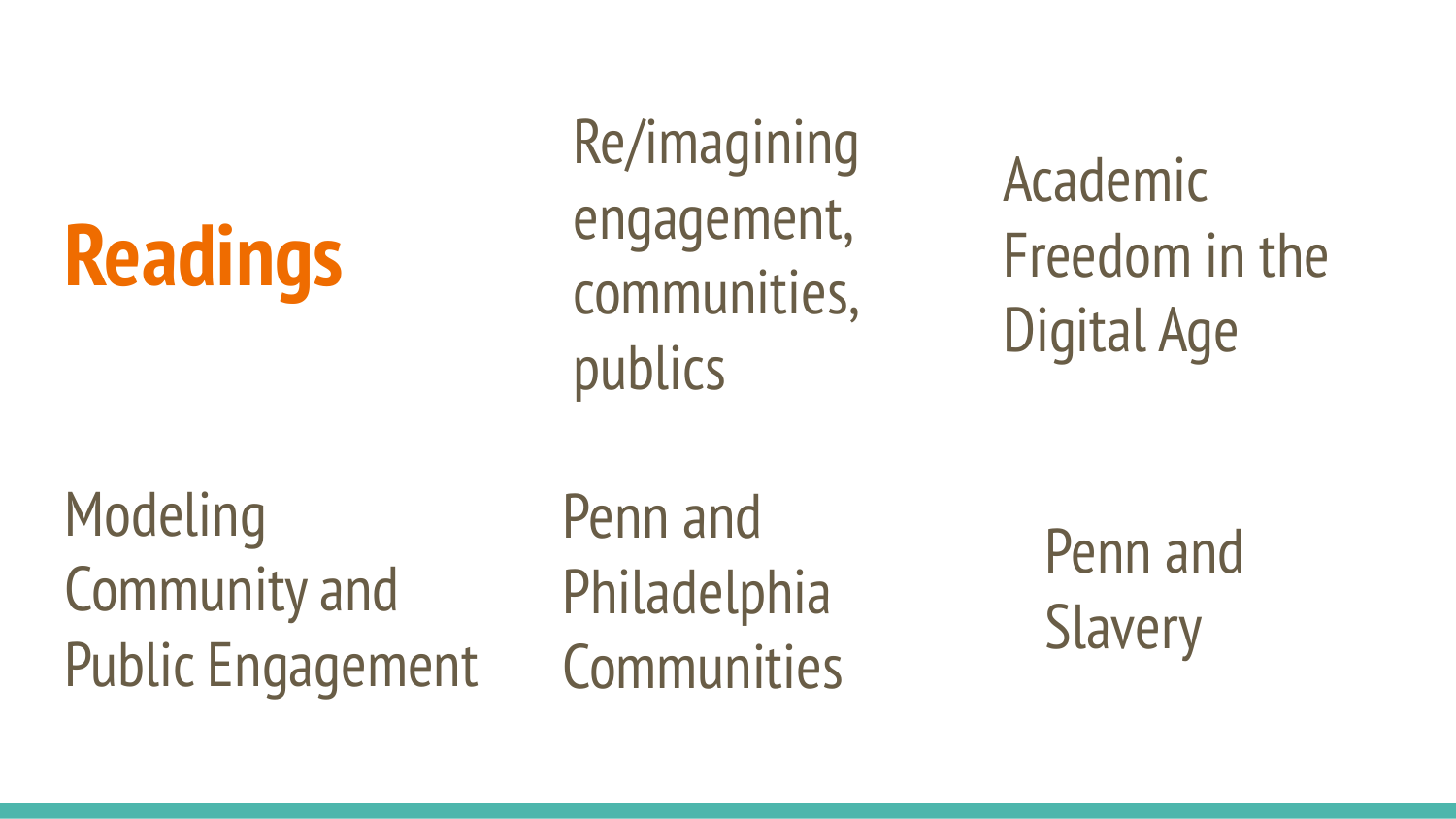

Re/imagining engagement, communities, publics
Academic Freedom in the Digital Age
Readings
Penn and Philadelphia Communities
Modeling Community and Public Engagement
Penn and Slavery